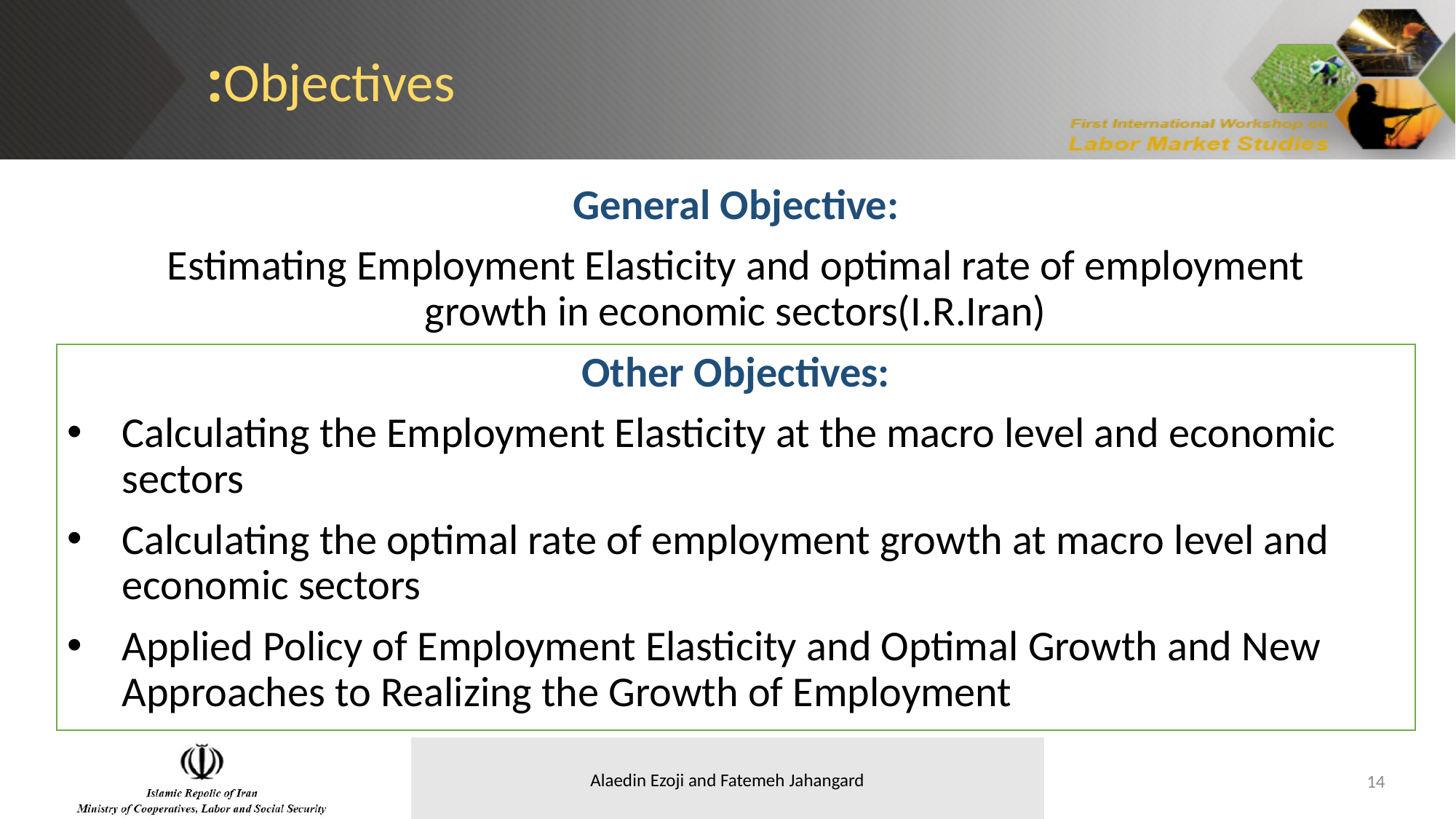

Objectives:
General Objective:
Estimating Employment Elasticity and optimal rate of employment growth in economic sectors(I.R.Iran)
Other Objectives:
Calculating the Employment Elasticity at the macro level and economic sectors
Calculating the optimal rate of employment growth at macro level and economic sectors
Applied Policy of Employment Elasticity and Optimal Growth and New Approaches to Realizing the Growth of Employment
14